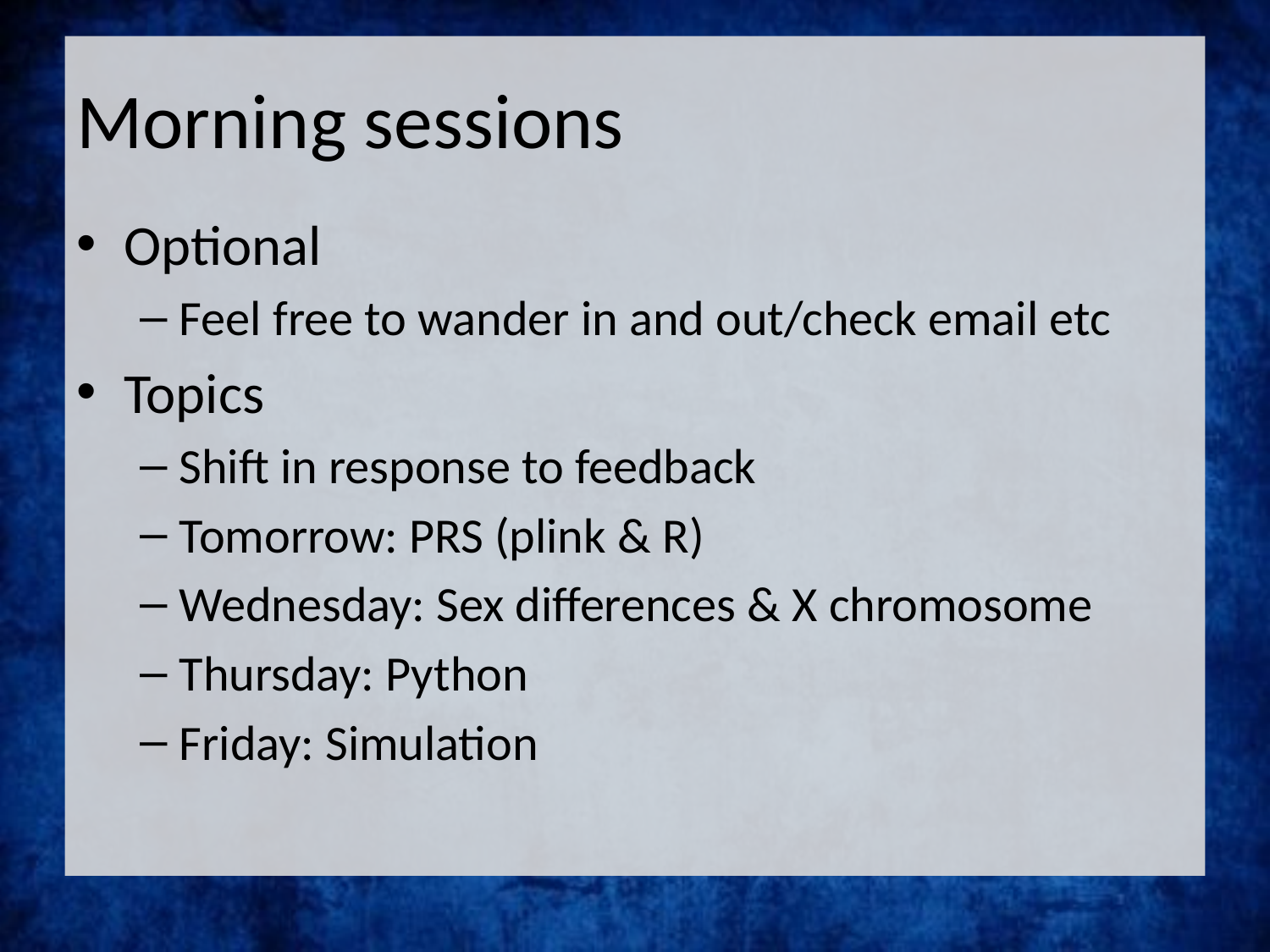

# Morning sessions
Optional
Feel free to wander in and out/check email etc
Topics
Shift in response to feedback
Tomorrow: PRS (plink & R)
Wednesday: Sex differences & X chromosome
Thursday: Python
Friday: Simulation